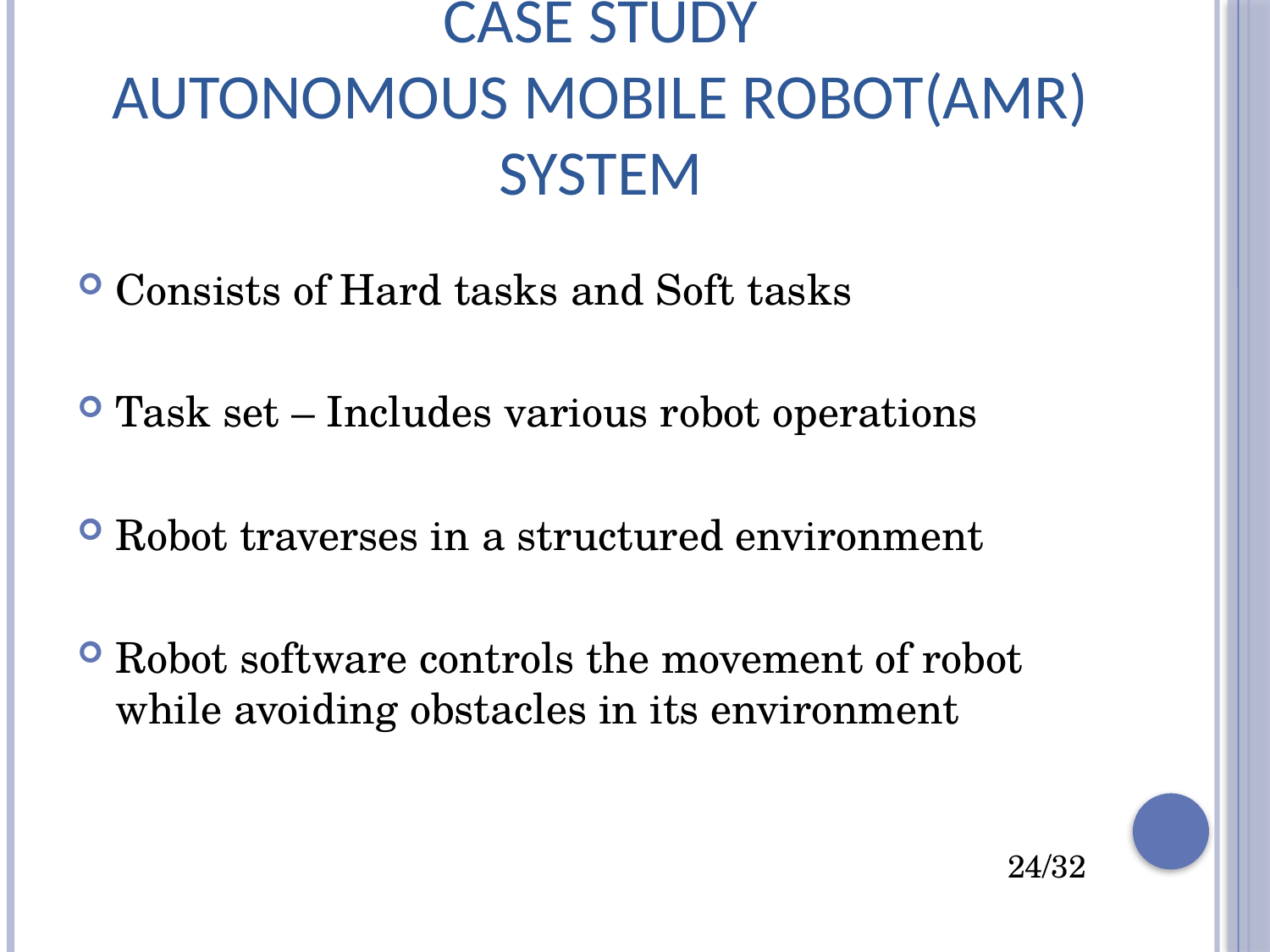

# CASE STUDY autonomous mobile robot(amr) system
Consists of Hard tasks and Soft tasks

Task set – Includes various robot operations

Robot traverses in a structured environment

Robot software controls the movement of robot while avoiding obstacles in its environment
24/32